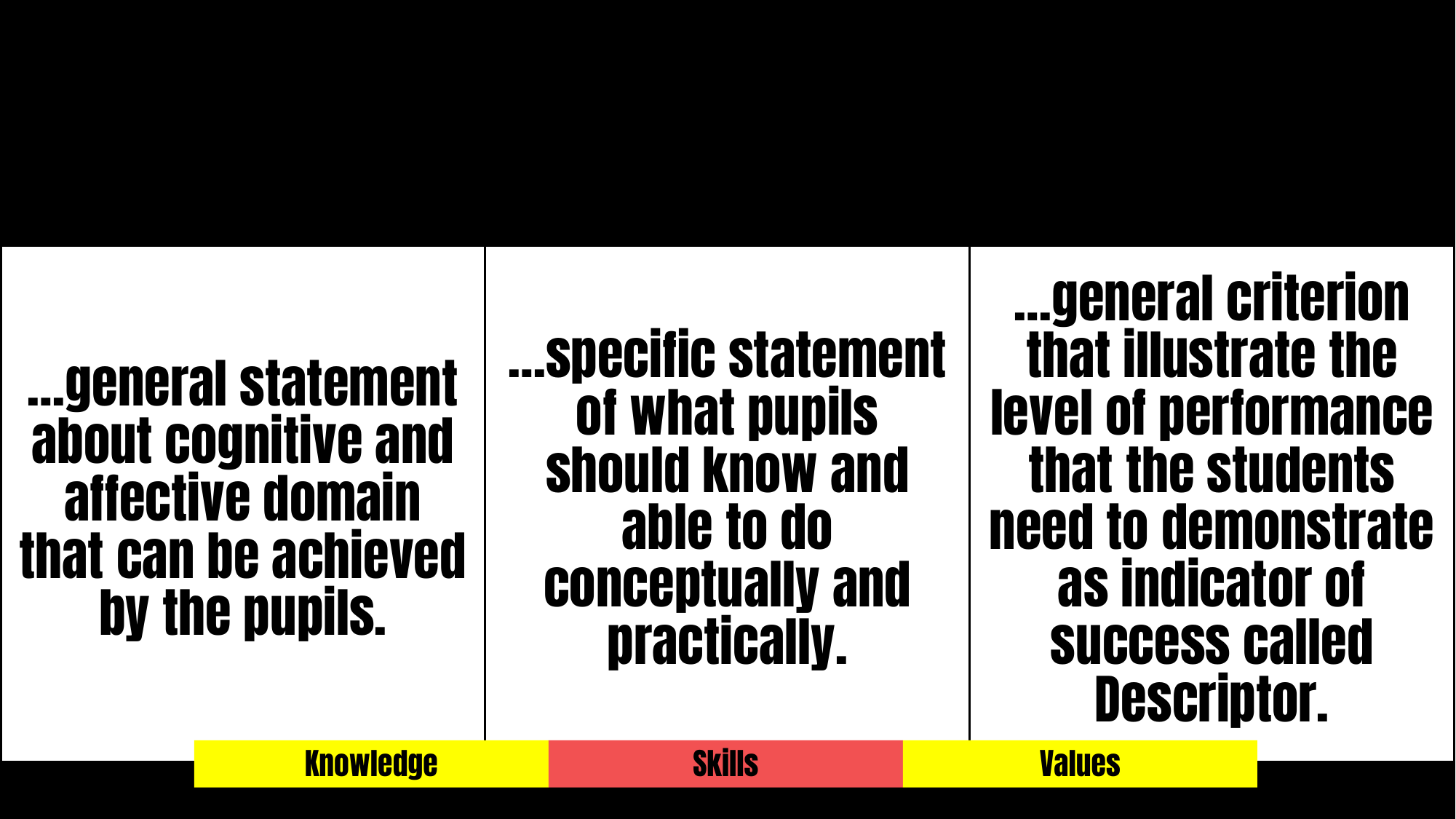

Standard Document
…general statement about cognitive and affective domain that can be achieved by the pupils.
…specific statement of what pupils should know and able to do conceptually and practically.
…general criterion that illustrate the level of performance that the students need to demonstrate as indicator of success called Descriptor.
Knowledge
Skills
Values